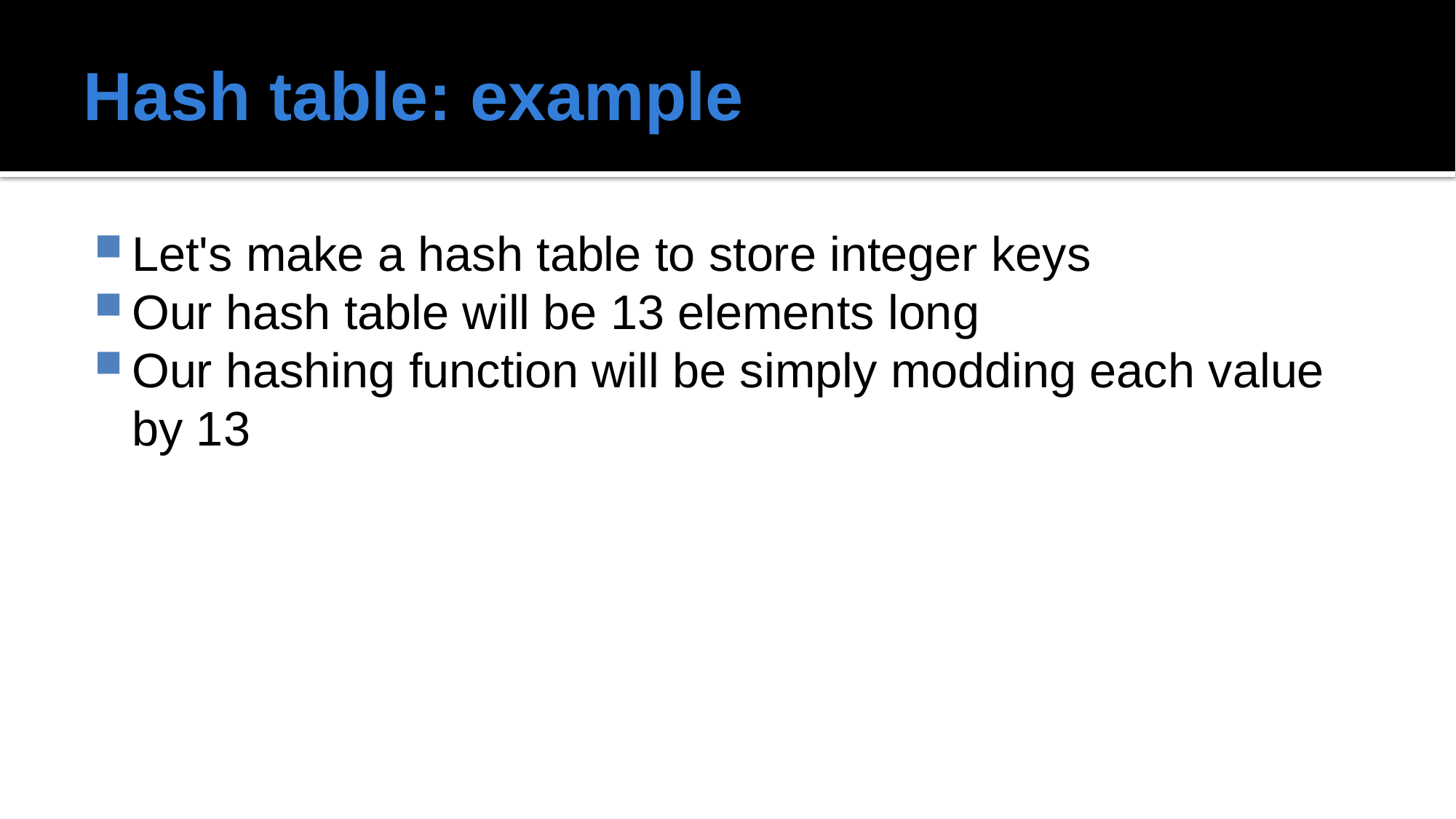

# Hash table: example
Let's make a hash table to store integer keys
Our hash table will be 13 elements long
Our hashing function will be simply modding each value by 13